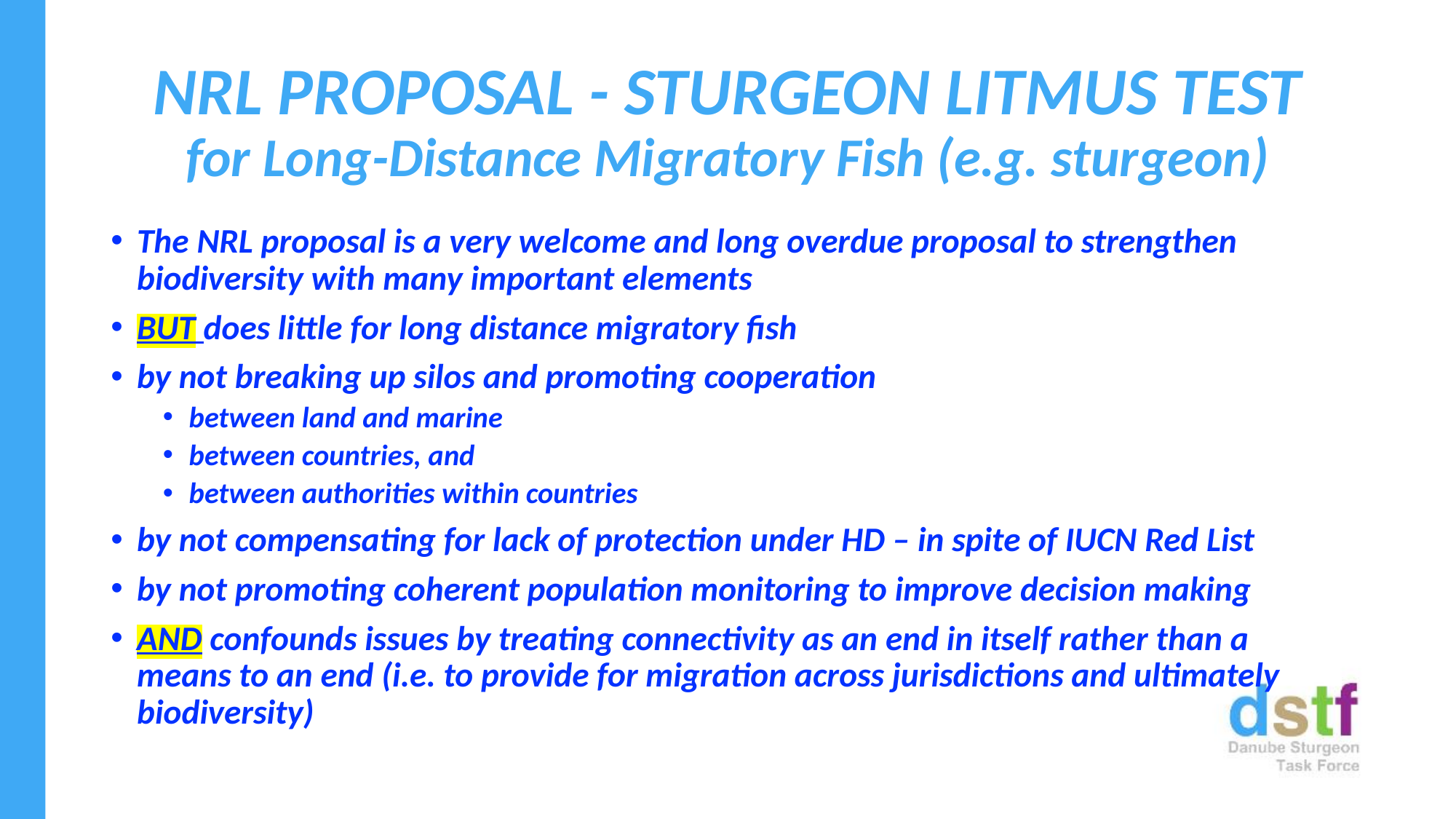

# NRL PROPOSAL - STURGEON LITMUS TEST for Long-Distance Migratory Fish (e.g. sturgeon)
The NRL proposal is a very welcome and long overdue proposal to strengthen biodiversity with many important elements
BUT does little for long distance migratory fish
by not breaking up silos and promoting cooperation
between land and marine
between countries, and
between authorities within countries
by not compensating for lack of protection under HD – in spite of IUCN Red List
by not promoting coherent population monitoring to improve decision making
AND confounds issues by treating connectivity as an end in itself rather than a means to an end (i.e. to provide for migration across jurisdictions and ultimately biodiversity)